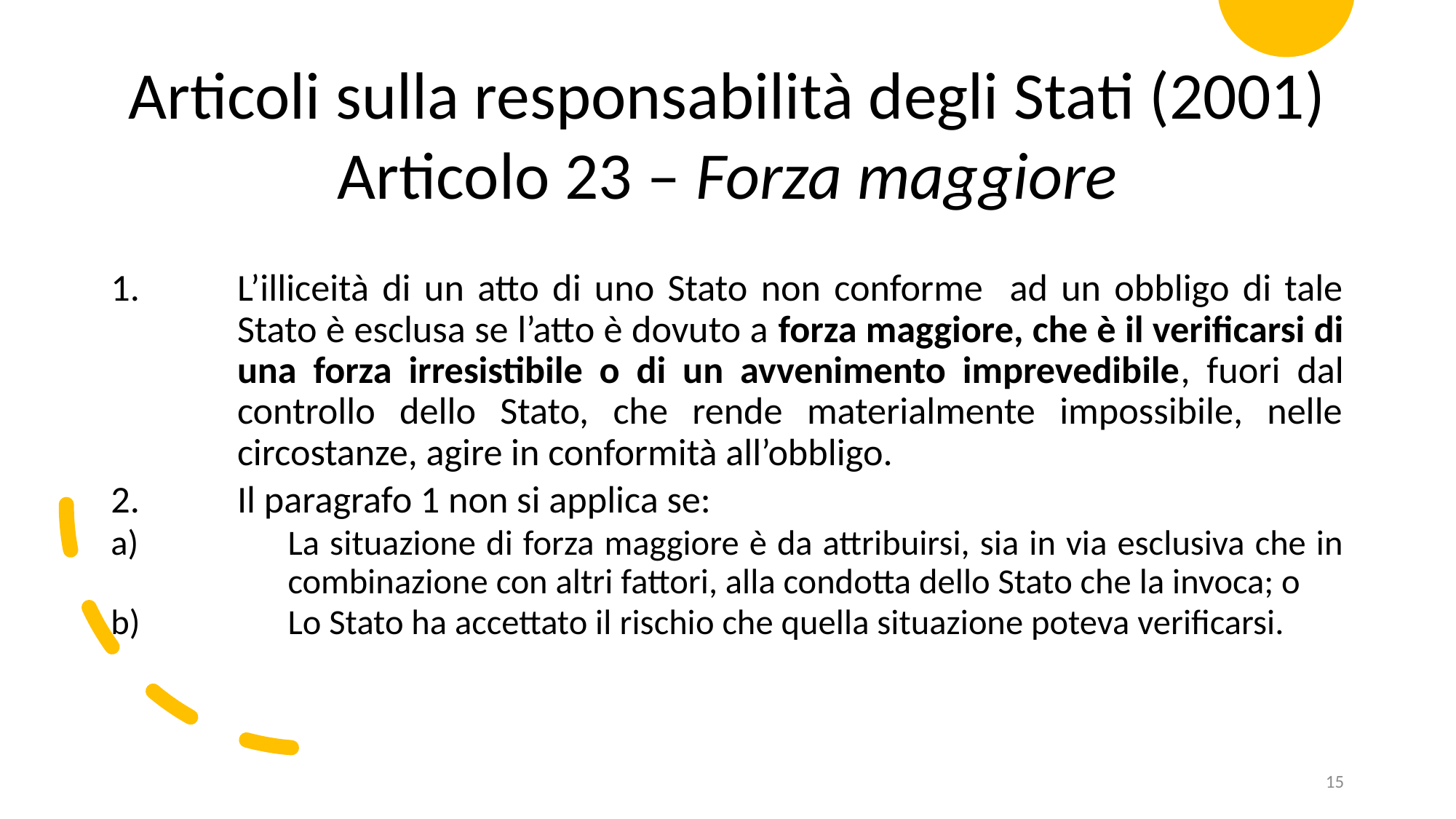

Articoli sulla responsabilità degli Stati (2001)
Articolo 23 – Forza maggiore

L’illiceità di un atto di uno Stato non conforme  ad un obbligo di tale Stato è esclusa se l’atto è dovuto a forza maggiore, che è il verificarsi di una forza irresistibile o di un avvenimento imprevedibile, fuori dal controllo dello Stato, che rende materialmente impossibile, nelle circostanze, agire in conformità all’obbligo.
Il paragrafo 1 non si applica se:
La situazione di forza maggiore è da attribuirsi, sia in via esclusiva che in combinazione con altri fattori, alla condotta dello Stato che la invoca; o
Lo Stato ha accettato il rischio che quella situazione poteva verificarsi.

15